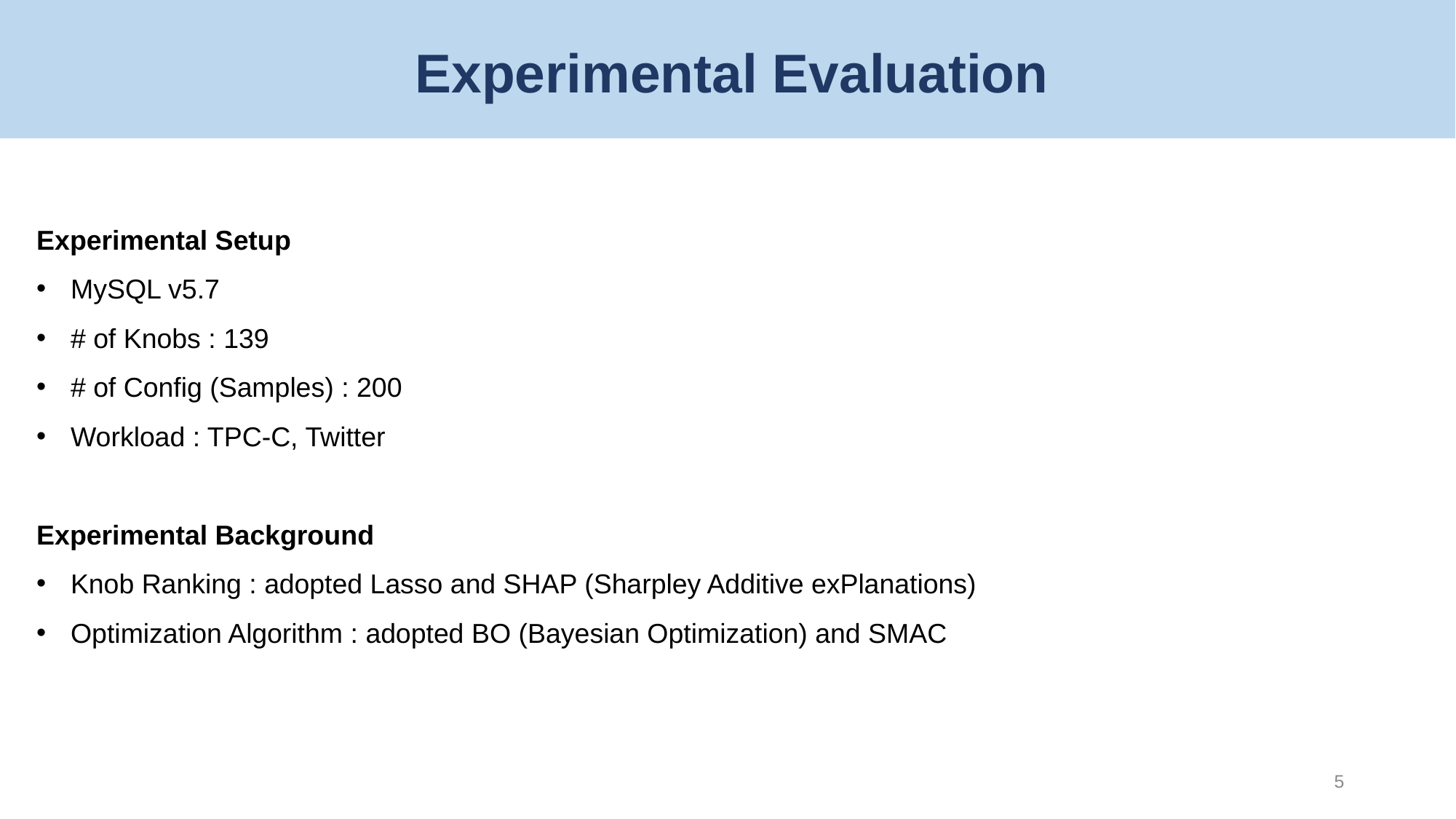

# Experimental Evaluation
Experimental Setup
MySQL v5.7
# of Knobs : 139
# of Config (Samples) : 200
Workload : TPC-C, Twitter

Experimental Background
Knob Ranking : adopted Lasso and SHAP (Sharpley Additive exPlanations)
Optimization Algorithm : adopted BO (Bayesian Optimization) and SMAC
5